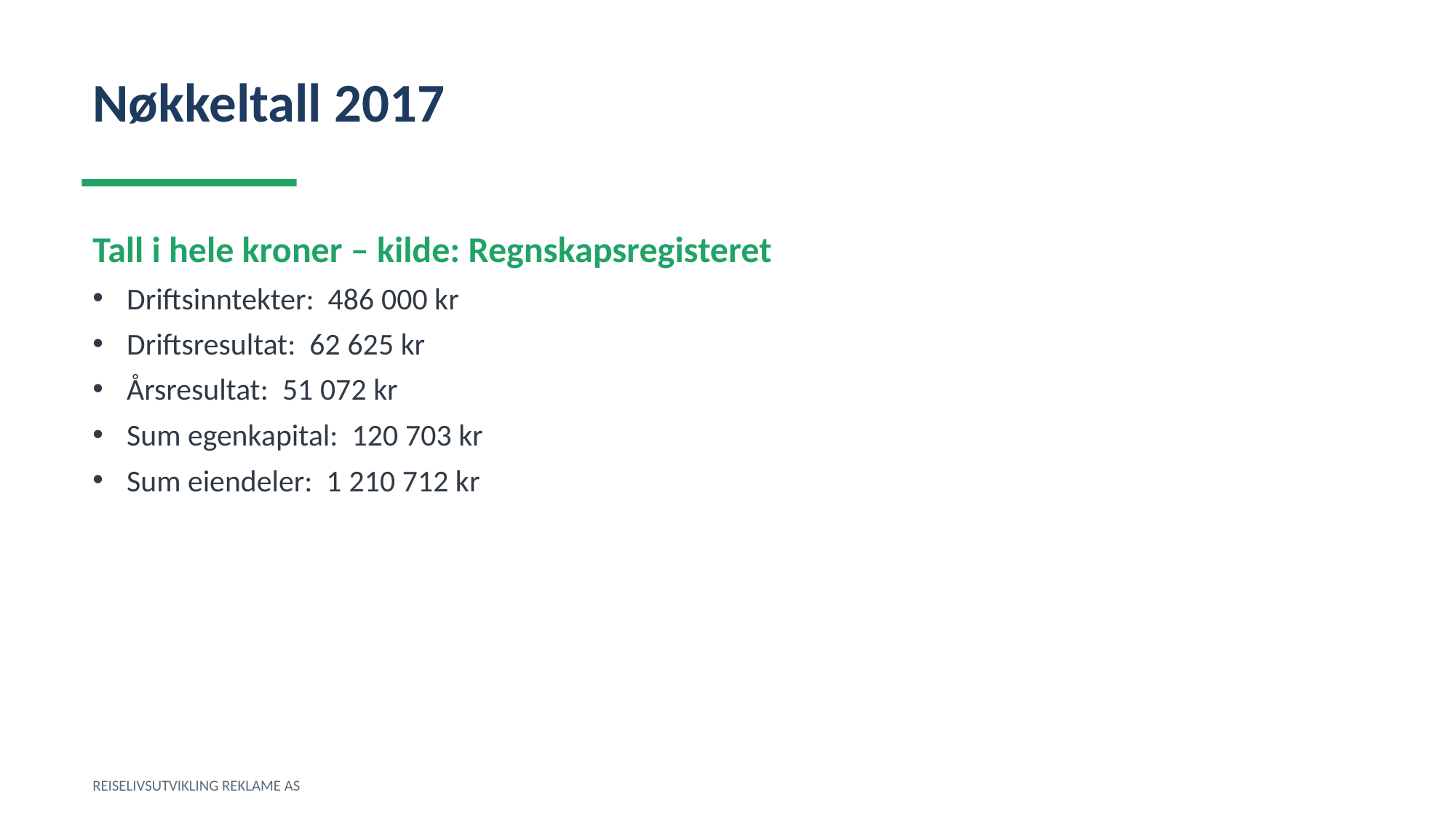

Nøkkeltall 2017

Tall i hele kroner – kilde: Regnskapsregisteret
Driftsinntekter:  486 000 kr
Driftsresultat:  62 625 kr
Årsresultat:  51 072 kr
Sum egenkapital:  120 703 kr
Sum eiendeler:  1 210 712 kr
REISELIVSUTVIKLING REKLAME AS